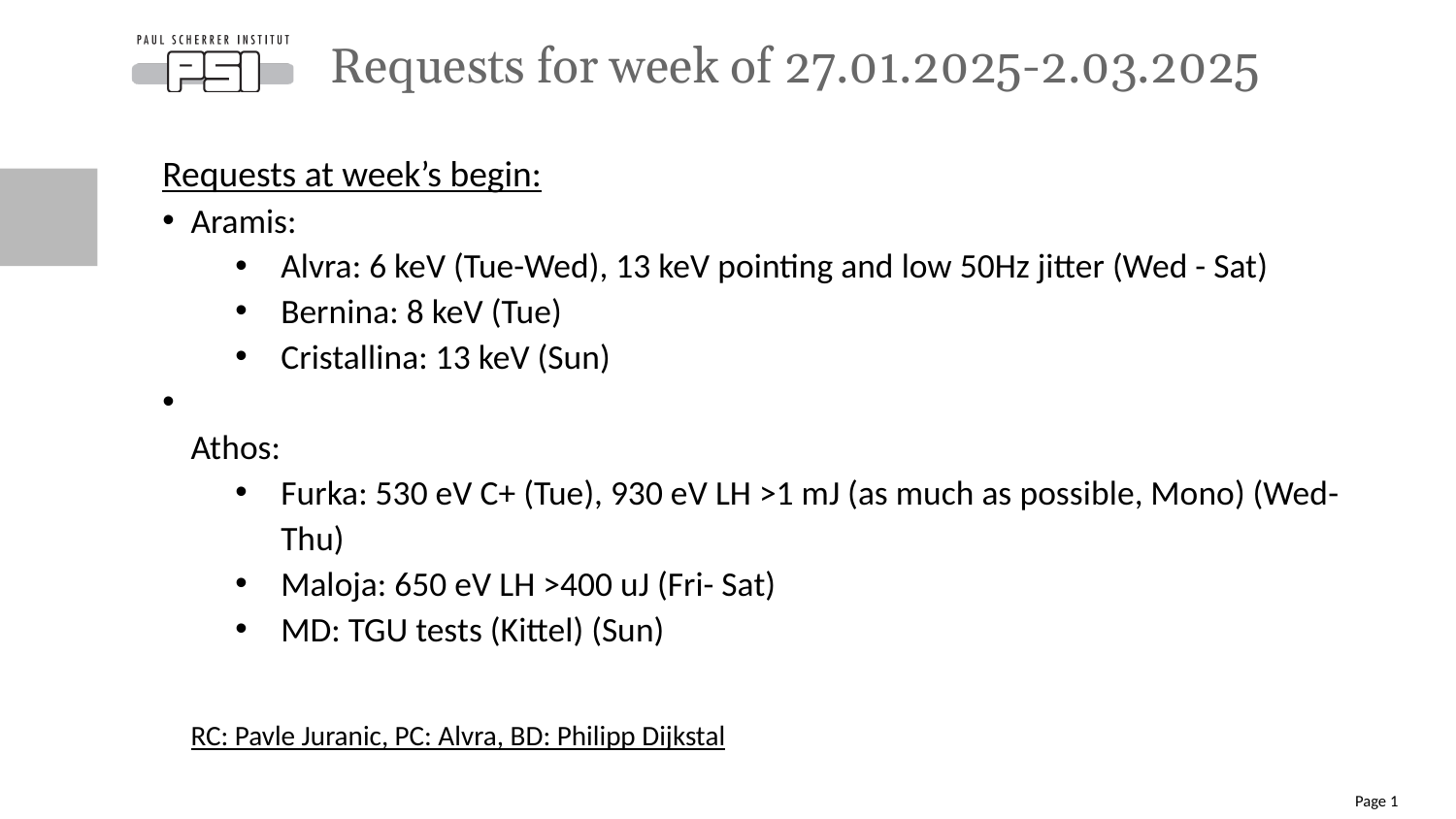

# Requests for week of 27.01.2025-2.03.2025
Requests at week’s begin:
Aramis:
Alvra: 6 keV (Tue-Wed), 13 keV pointing and low 50Hz jitter (Wed - Sat)
Bernina: 8 keV (Tue)
Cristallina: 13 keV (Sun)
Athos:
Furka: 530 eV C+ (Tue), 930 eV LH >1 mJ (as much as possible, Mono) (Wed-Thu)
Maloja: 650 eV LH >400 uJ (Fri- Sat)
MD: TGU tests (Kittel) (Sun)

RC: Pavle Juranic, PC: Alvra, BD: Philipp Dijkstal

Page 1